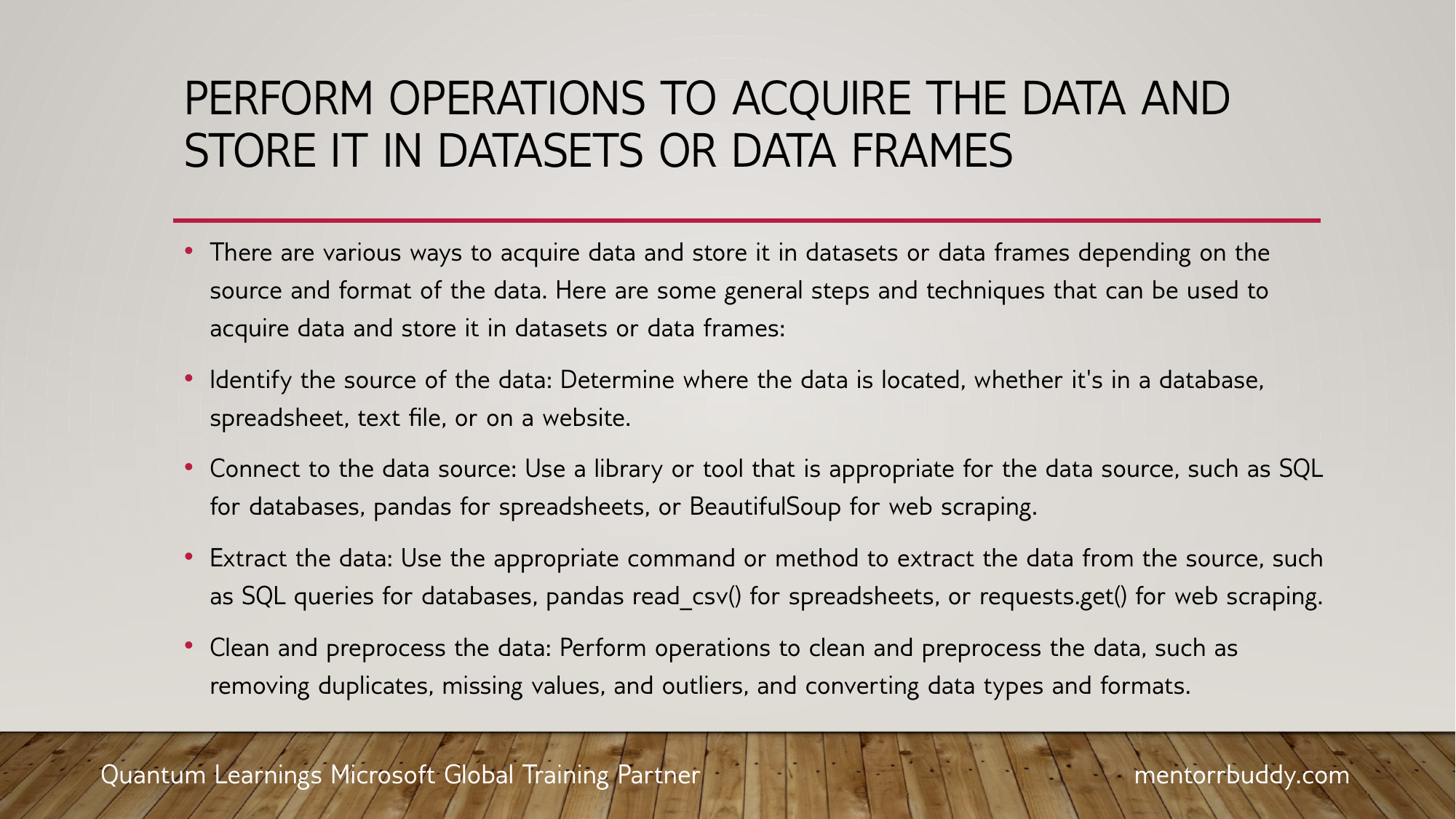

# perform operations to acquire the data and store it in datasets or data frames
There are various ways to acquire data and store it in datasets or data frames depending on the source and format of the data. Here are some general steps and techniques that can be used to acquire data and store it in datasets or data frames:
Identify the source of the data: Determine where the data is located, whether it's in a database, spreadsheet, text file, or on a website.
Connect to the data source: Use a library or tool that is appropriate for the data source, such as SQL for databases, pandas for spreadsheets, or BeautifulSoup for web scraping.
Extract the data: Use the appropriate command or method to extract the data from the source, such as SQL queries for databases, pandas read_csv() for spreadsheets, or requests.get() for web scraping.
Clean and preprocess the data: Perform operations to clean and preprocess the data, such as removing duplicates, missing values, and outliers, and converting data types and formats.